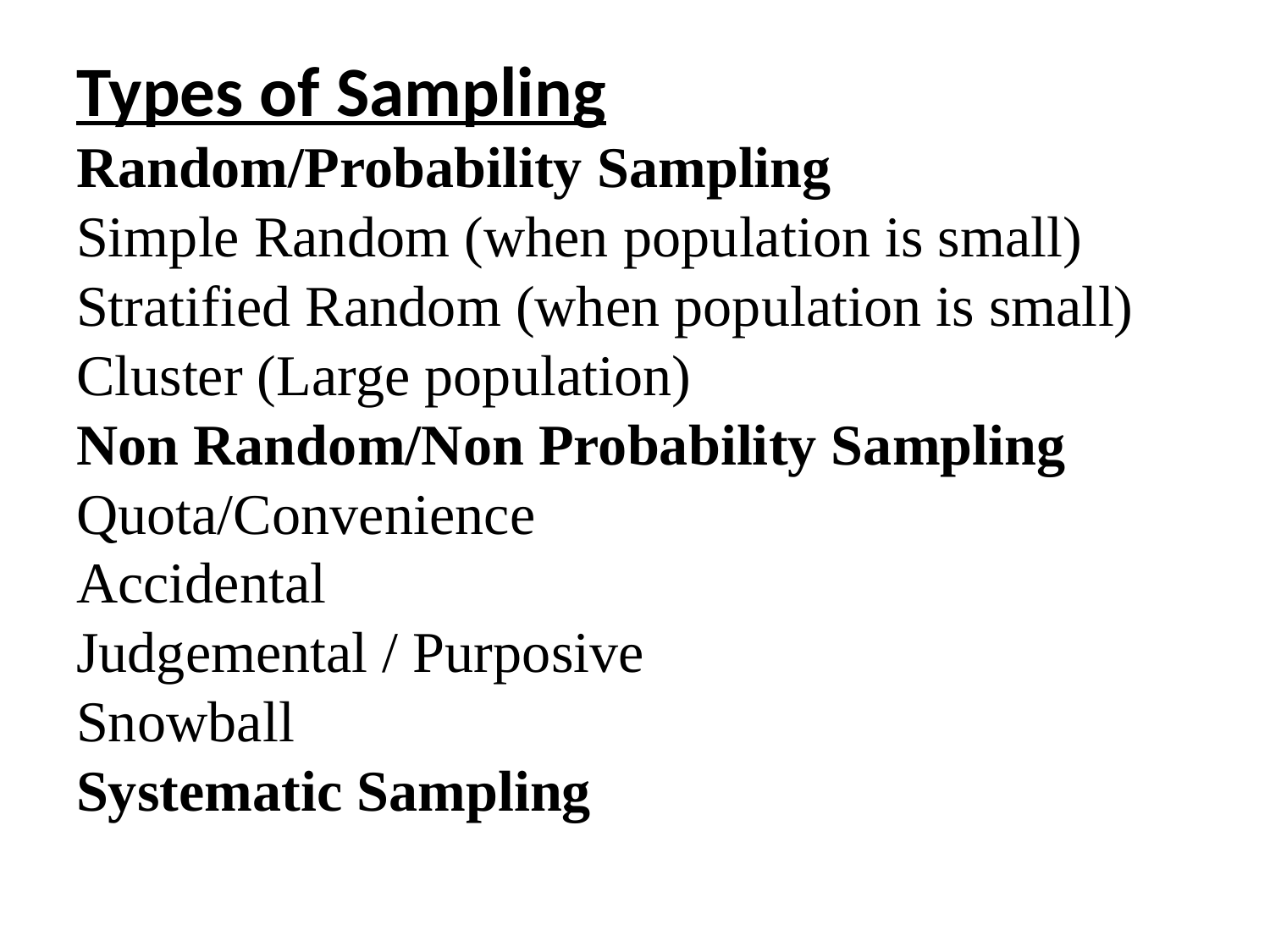

# Types of Sampling Random/Probability Sampling Simple Random (when population is small) Stratified Random (when population is small) Cluster (Large population) Non Random/Non Probability Sampling Quota/Convenience Accidental Judgemental / Purposive Snowball Systematic Sampling